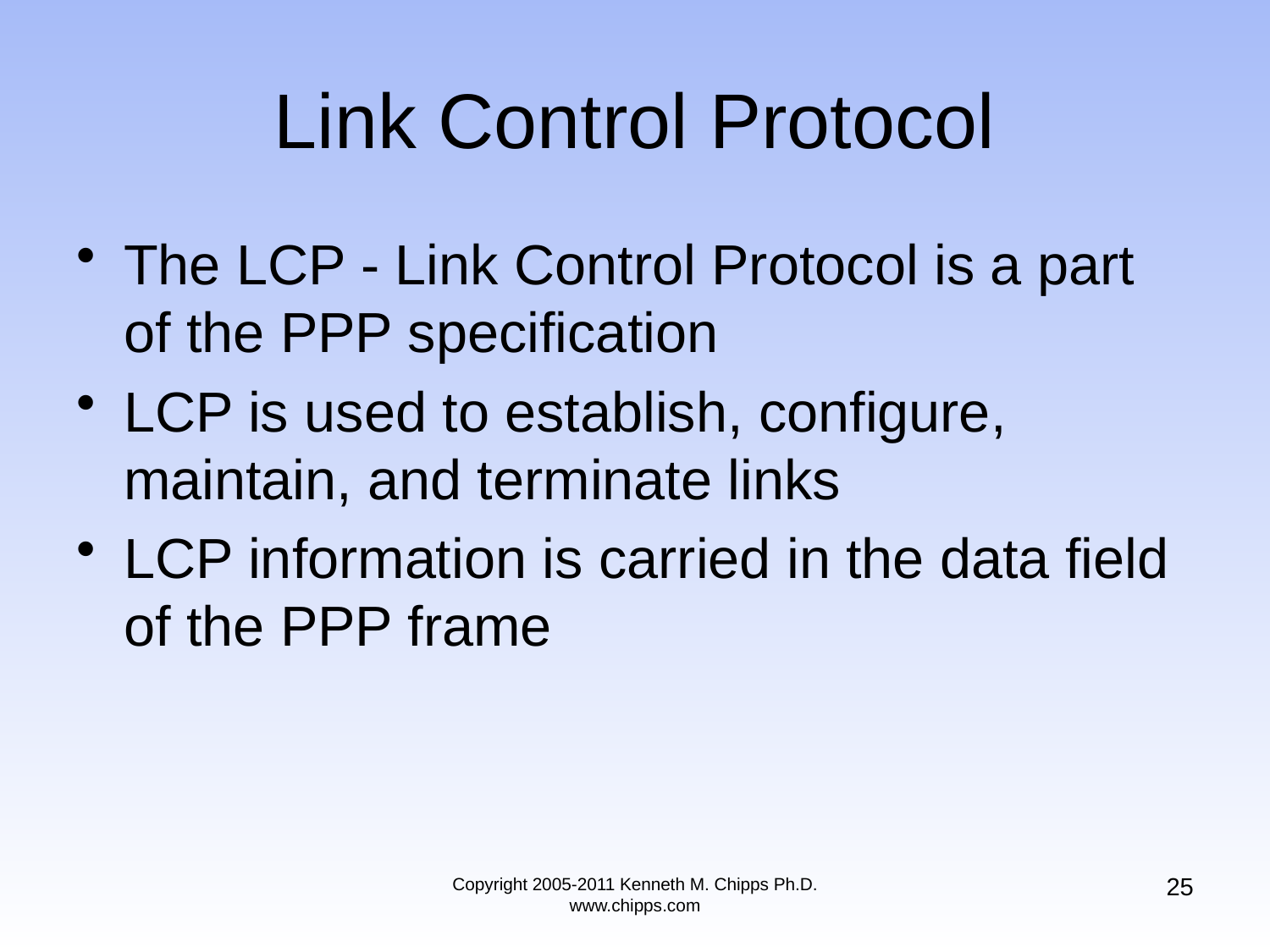

# Link Control Protocol
The LCP - Link Control Protocol is a part of the PPP specification
LCP is used to establish, configure, maintain, and terminate links
LCP information is carried in the data field of the PPP frame
25
Copyright 2005-2011 Kenneth M. Chipps Ph.D. www.chipps.com